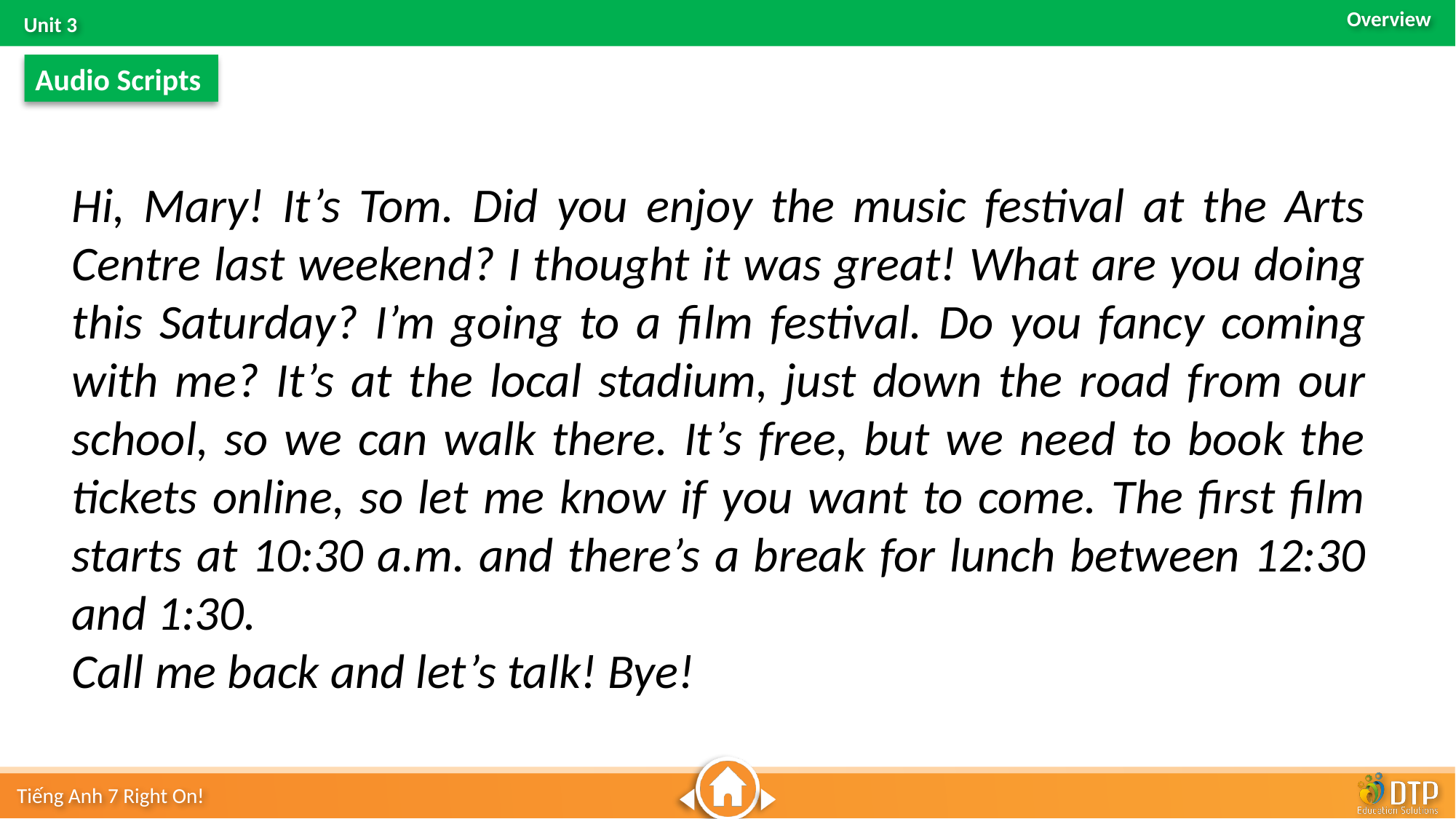

Audio Scripts
Hi, Mary! It’s Tom. Did you enjoy the music festival at the Arts Centre last weekend? I thought it was great! What are you doing this Saturday? I’m going to a film festival. Do you fancy coming with me? It’s at the local stadium, just down the road from our school, so we can walk there. It’s free, but we need to book the tickets online, so let me know if you want to come. The first film starts at 10:30 a.m. and there’s a break for lunch between 12:30 and 1:30.
Call me back and let’s talk! Bye!